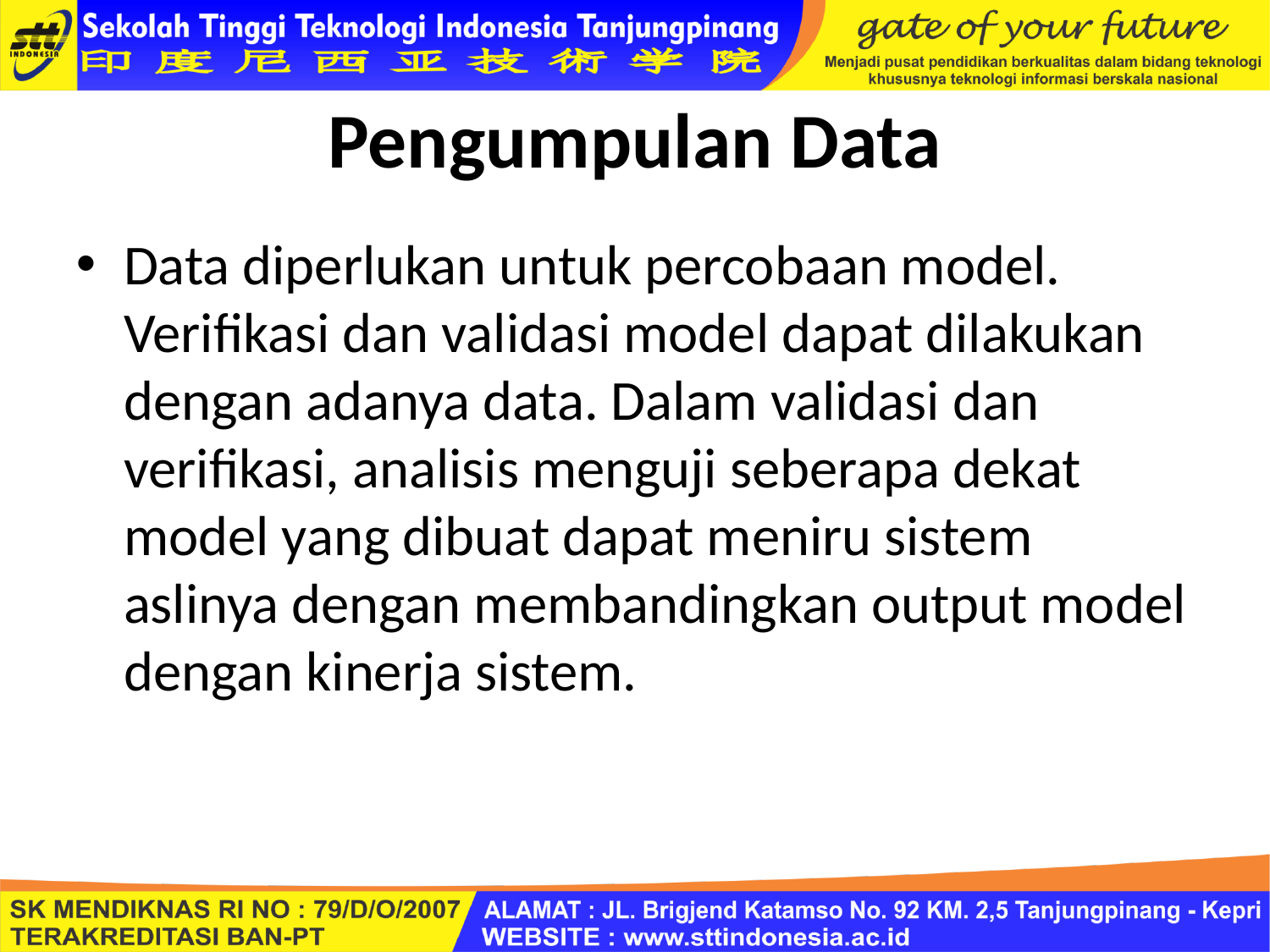

# Pengumpulan Data
Data diperlukan untuk percobaan model. Verifikasi dan validasi model dapat dilakukan dengan adanya data. Dalam validasi dan verifikasi, analisis menguji seberapa dekat model yang dibuat dapat meniru sistem aslinya dengan membandingkan output model dengan kinerja sistem.